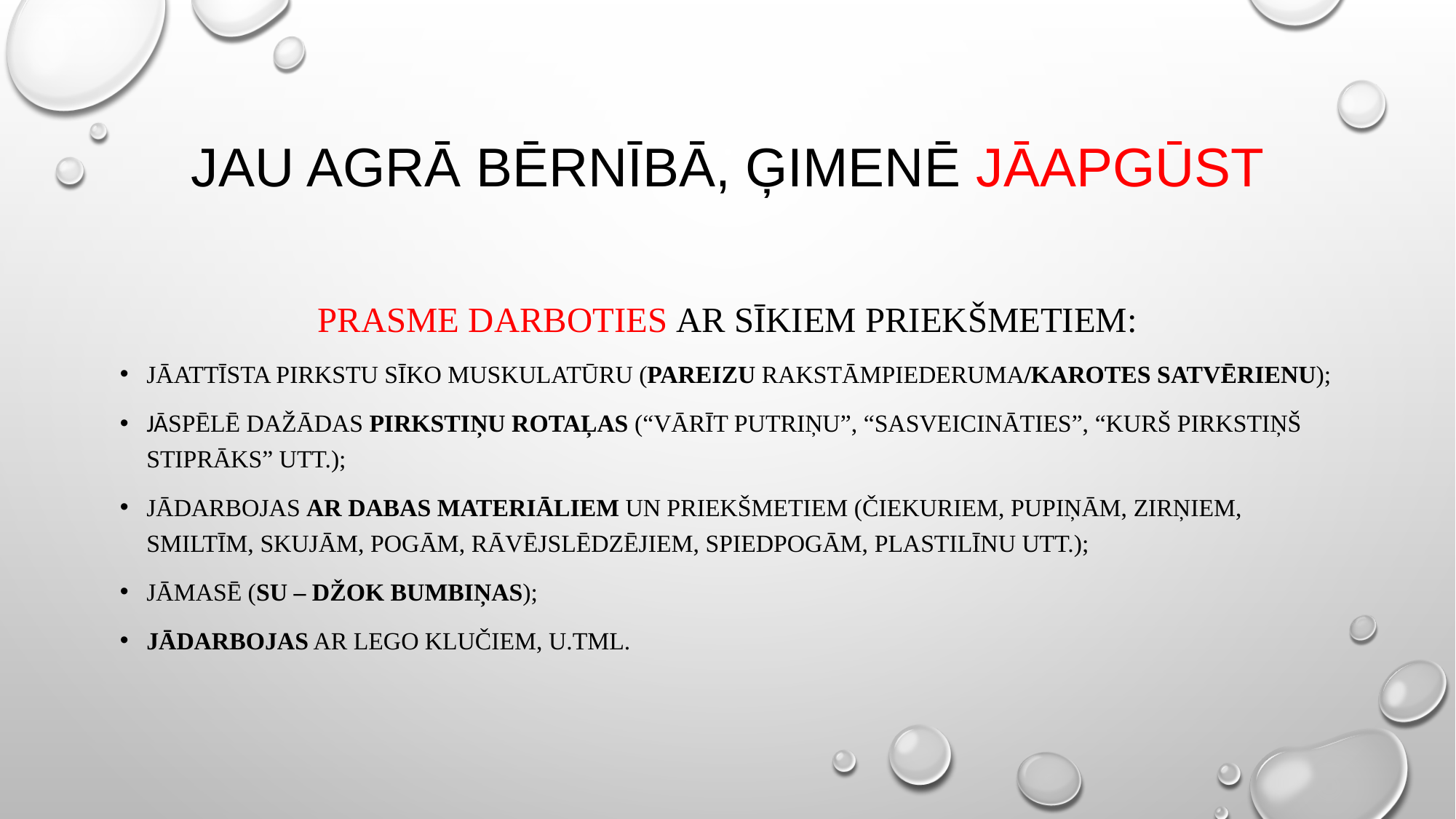

# Jau agrā bērnībā, ģimenē jāapgūst
prasme darboties ar sīkiem priekšmetiem:
jāattīsta pirkstu sīko muskulatūru (pareizu rakstāmpiederuma/karotes satvērienu);
Jāspēlē dažādas pirkstiņu rotaļas (“vārīt putriņu”, “sasveicināties”, “kurš pirkstiņš stiprāks” utt.);
jādarbojas ar dabas materiāliem un priekšmetiem (čiekuriem, pupiņām, zirņiem, smiltīm, skujām, pogām, rāvējslēdzējiem, spiedpogām, plastilīnu utt.);
jāmasē (Su – Džok bumbiņas);
Jādarbojas ar lego klučiem, u.tml.